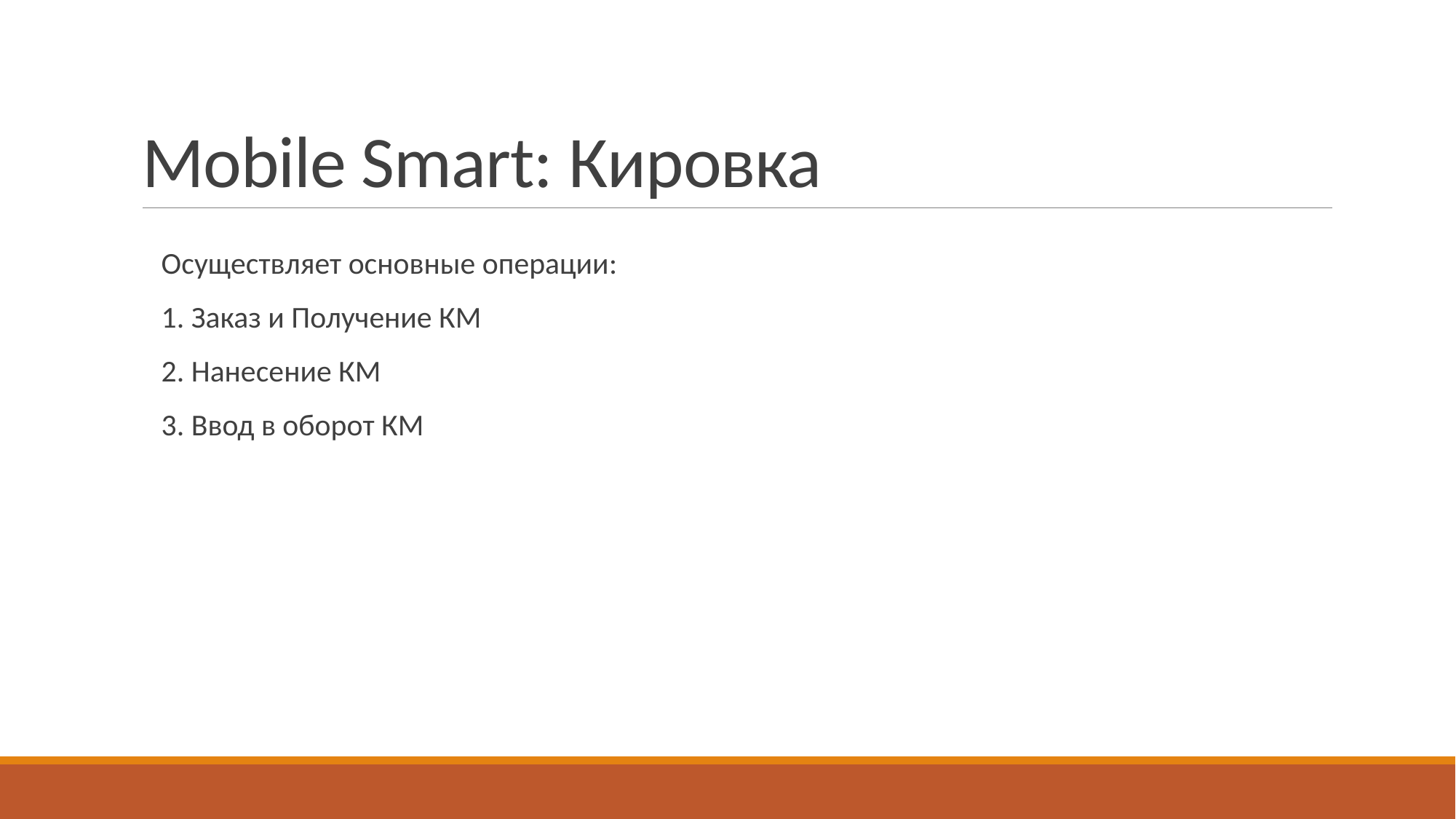

# Mobile Smart: Кировка
Осуществляет основные операции:
1. Заказ и Получение КМ
2. Нанесение КМ
3. Ввод в оборот КМ